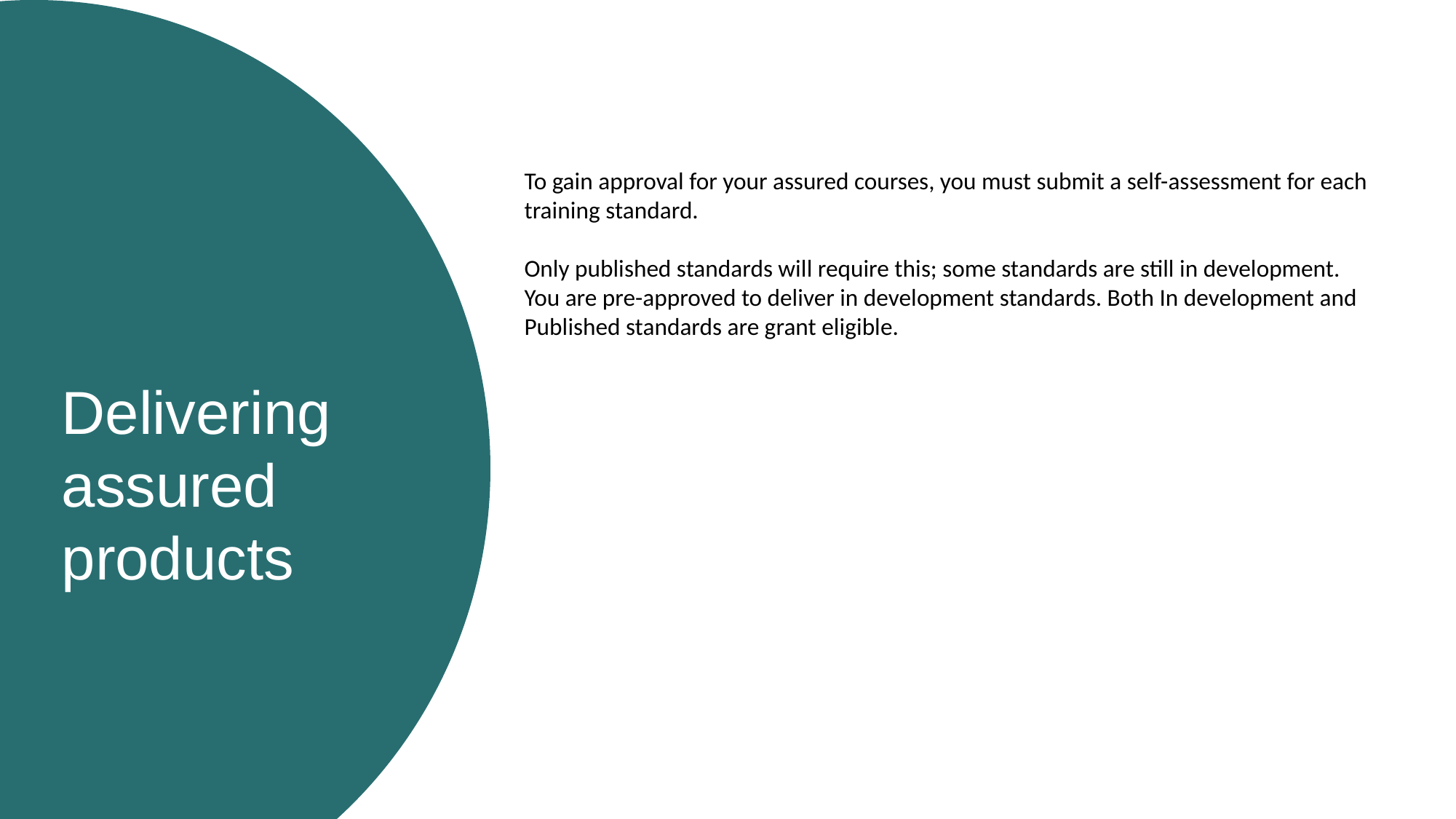

To gain approval for your assured courses, you must submit a self-assessment for each training standard.

Only published standards will require this; some standards are still in development. You are pre-approved to deliver in development standards. Both In development and Published standards are grant eligible.

Delivering assured products
Key point
goes here:
Arial 20pt
Key point
goes here:
Arial 20pt